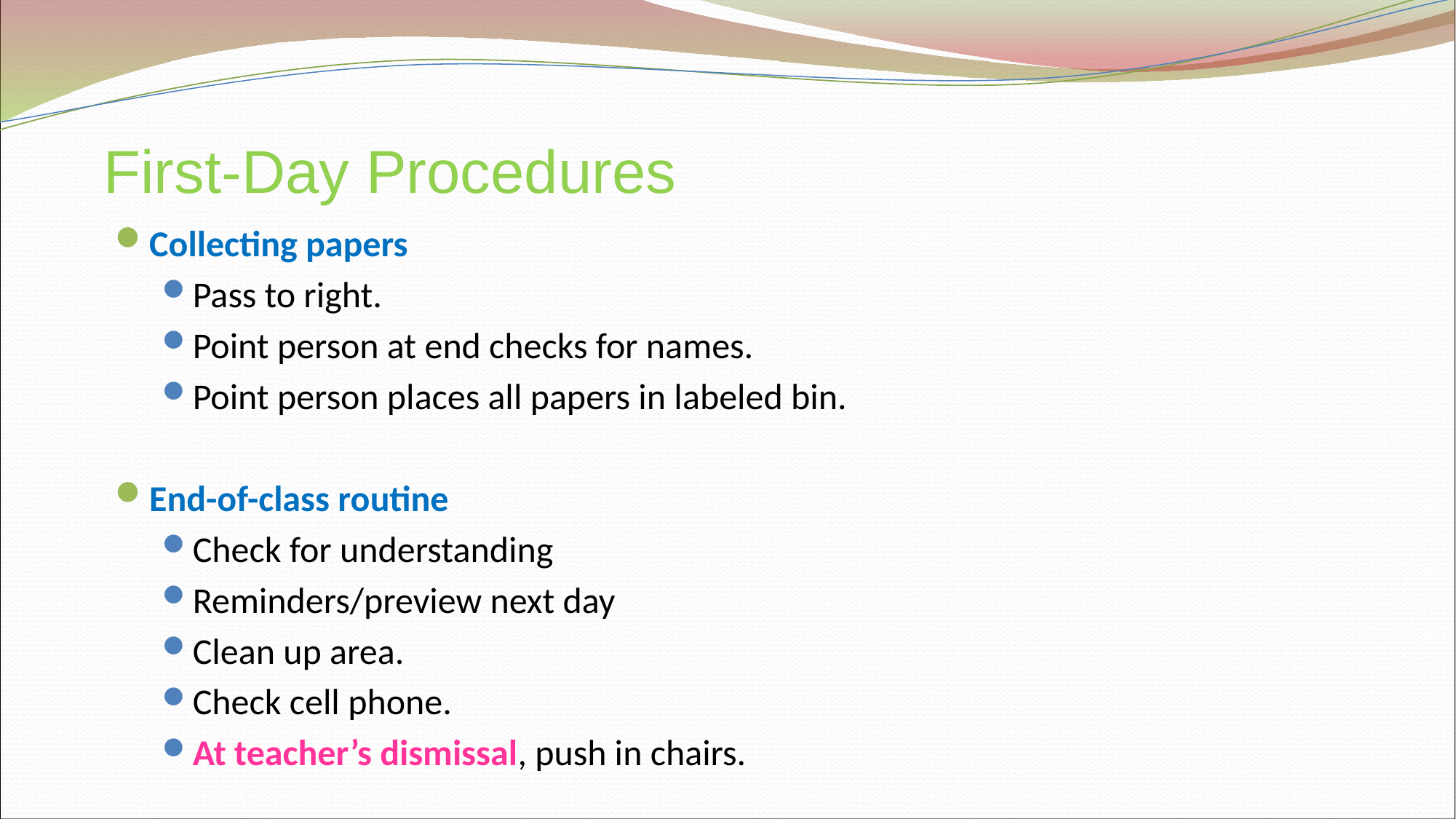

# First-Day Procedures
Collecting papers
Pass to right.
Point person at end checks for names.
Point person places all papers in labeled bin.

End-of-class routine
Check for understanding
Reminders/preview next day
Clean up area.
Check cell phone.
At teacher’s dismissal, push in chairs.